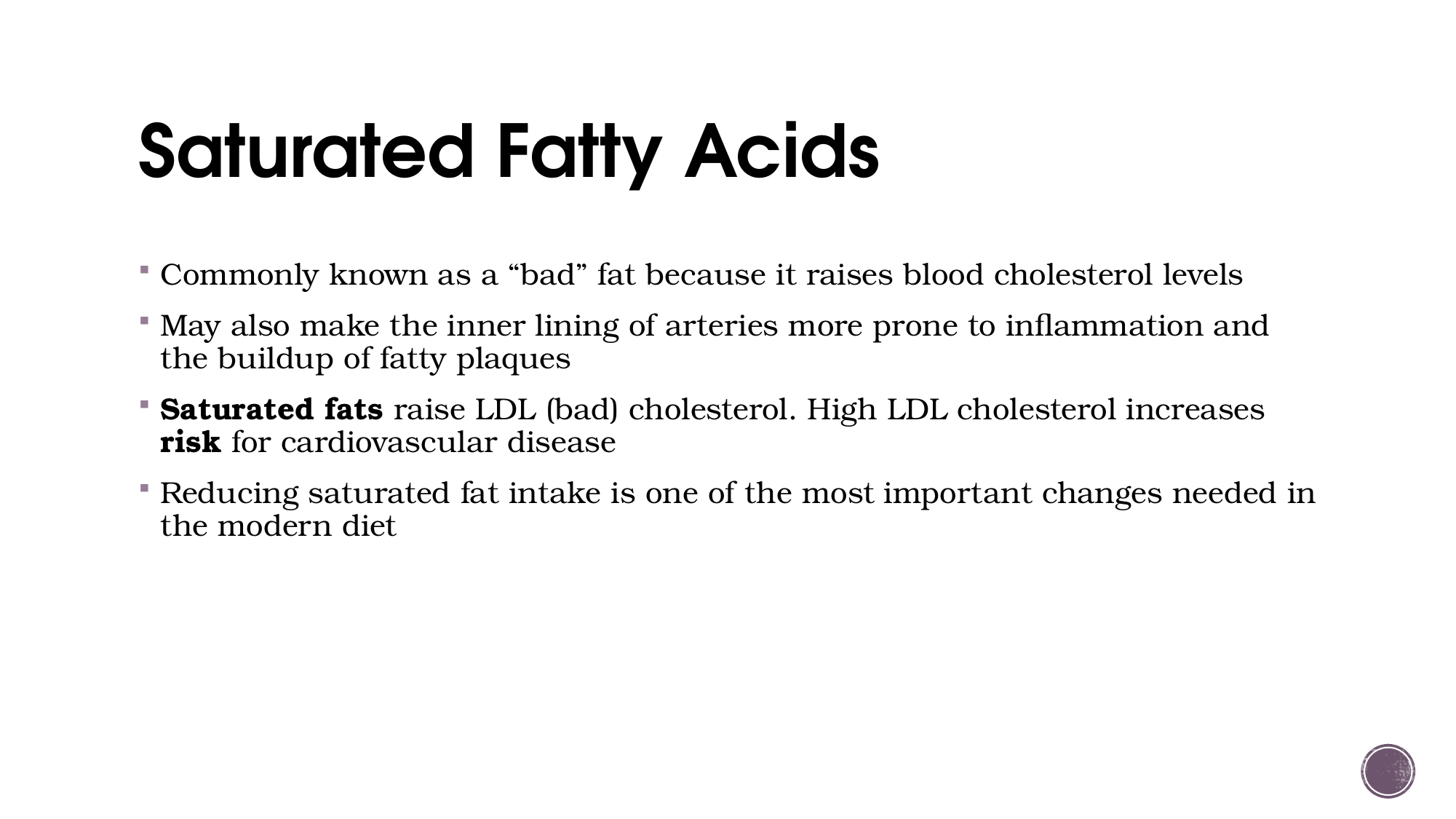

# Saturated Fatty Acids
Commonly known as a “bad” fat because it raises blood cholesterol levels
May also make the inner lining of arteries more prone to inflammation and the buildup of fatty plaques
Saturated fats raise LDL (bad) cholesterol. High LDL cholesterol increases risk for cardiovascular disease
Reducing saturated fat intake is one of the most important changes needed in the modern diet